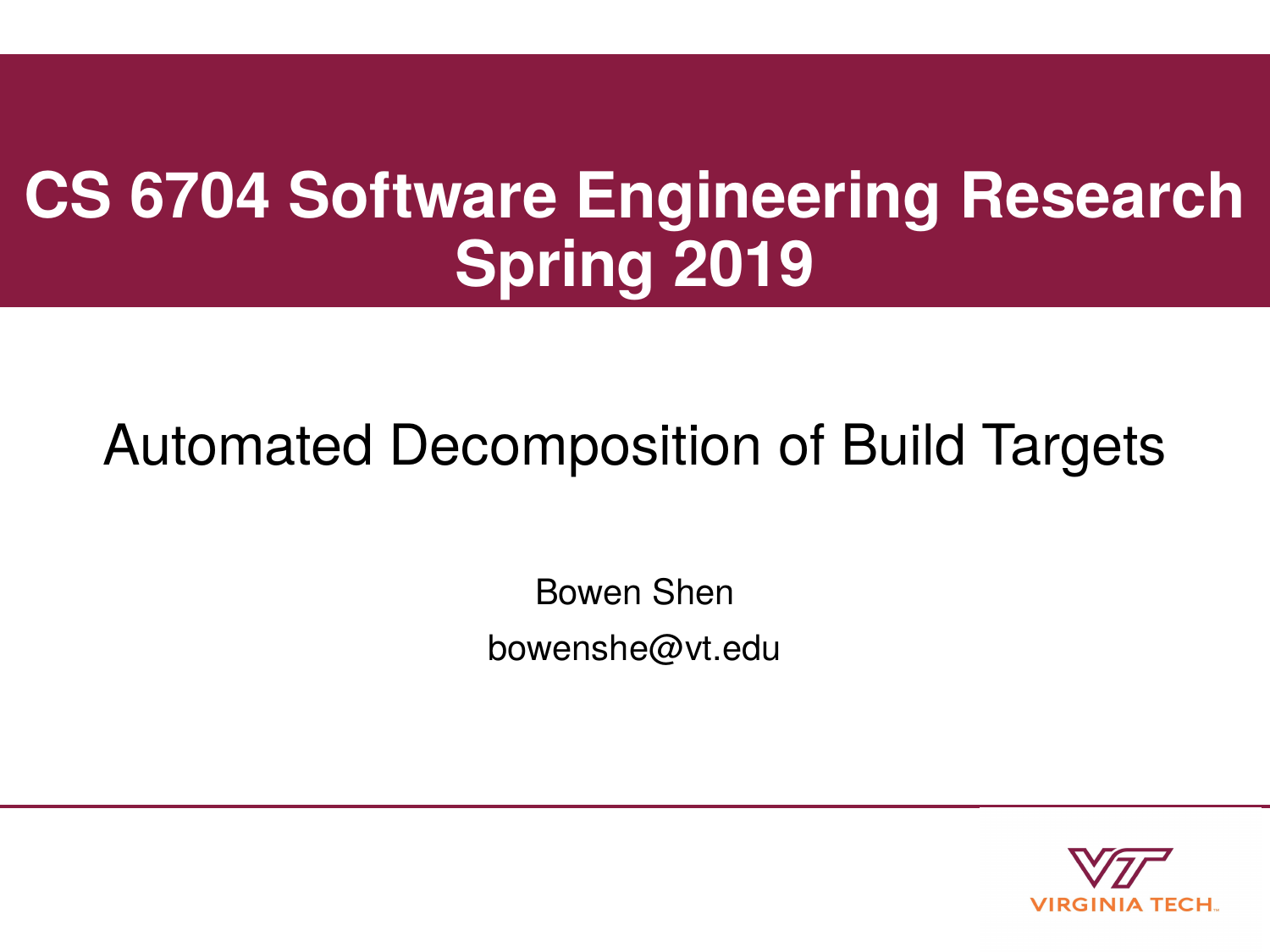

# CS 6704 Software Engineering Research Spring 2019
Automated Decomposition of Build Targets

Bowen Shen
bowenshe@vt.edu